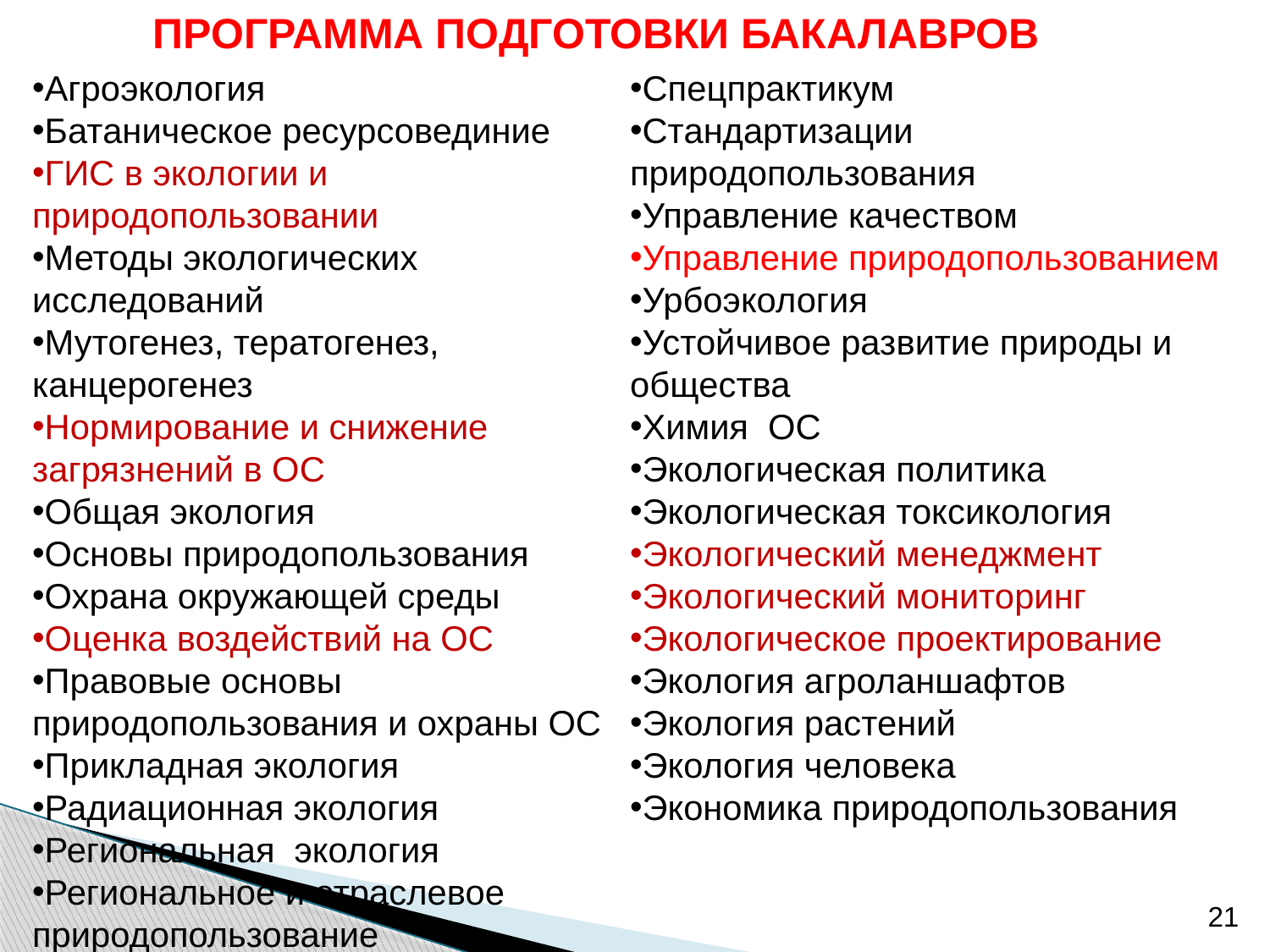

ПРОГРАММА ПОДГОТОВКИ БАКАЛАВРОВ
Агроэкология
Батаническое ресурсовединие
ГИС в экологии и природопользовании
Методы экологических исследований
Мутогенез, тератогенез, канцерогенез
Нормирование и снижение загрязнений в ОС
Общая экология
Основы природопользования
Охрана окружающей среды
Оценка воздействий на ОС
Правовые основы природопользования и охраны ОС
Прикладная экология
Радиационная экология
Региональная  экология
Региональное и отраслевое природопользование

Социальная экология
Спецпрактикум
Стандартизации природопользования
Управление качеством
Управление природопользованием
Урбоэкология
Устойчивое развитие природы и общества
Химия  ОС
Экологическая политика
Экологическая токсикология
Экологический менеджмент
Экологический мониторинг
Экологическое проектирование
Экология агроланшафтов
Экология растений
Экология человека
Экономика природопользования
21